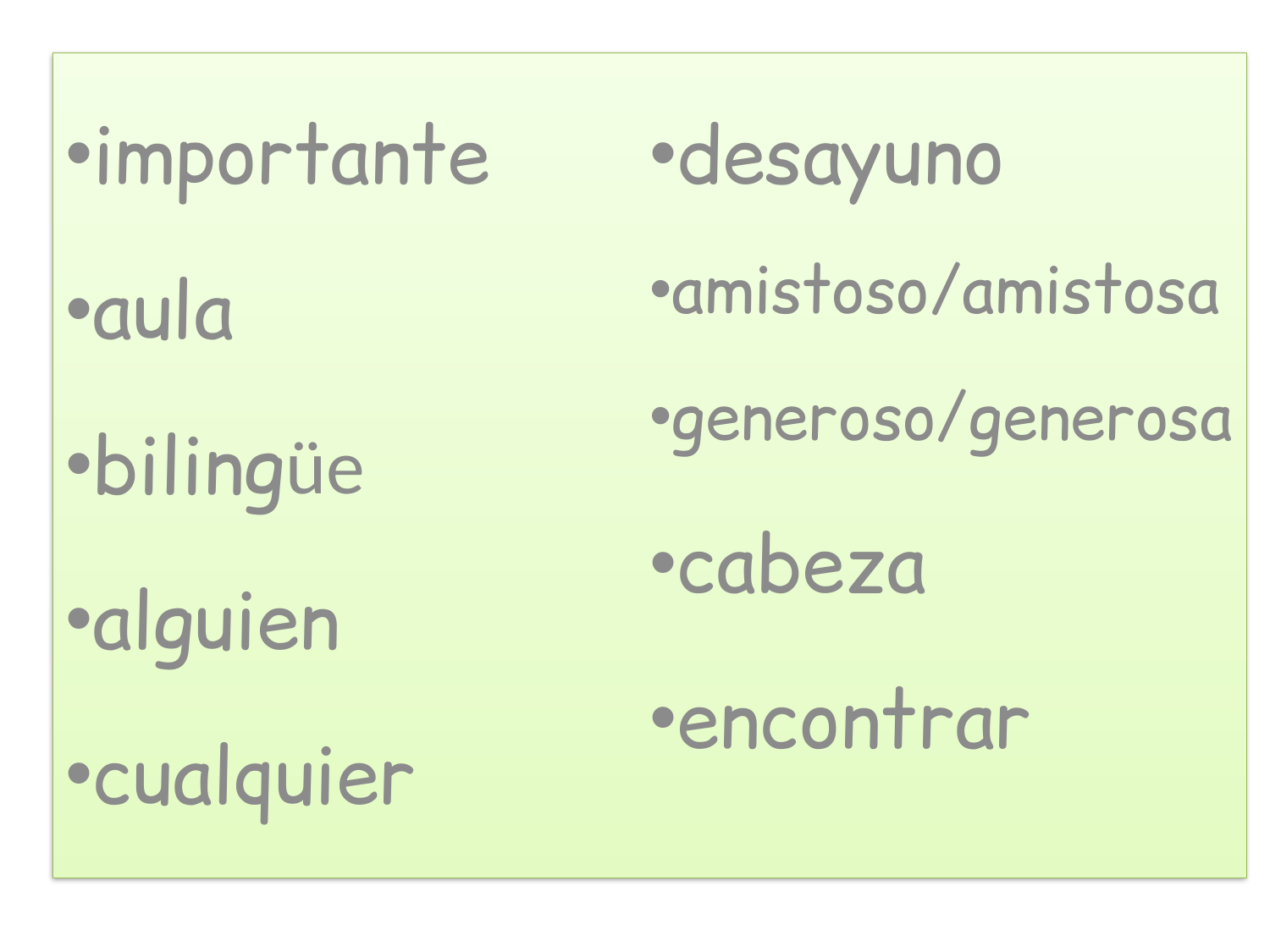

#
importante
aula
bilingüe
alguien
cualquier

desayuno
amistoso/amistosa
generoso/generosa
cabeza
encontrar